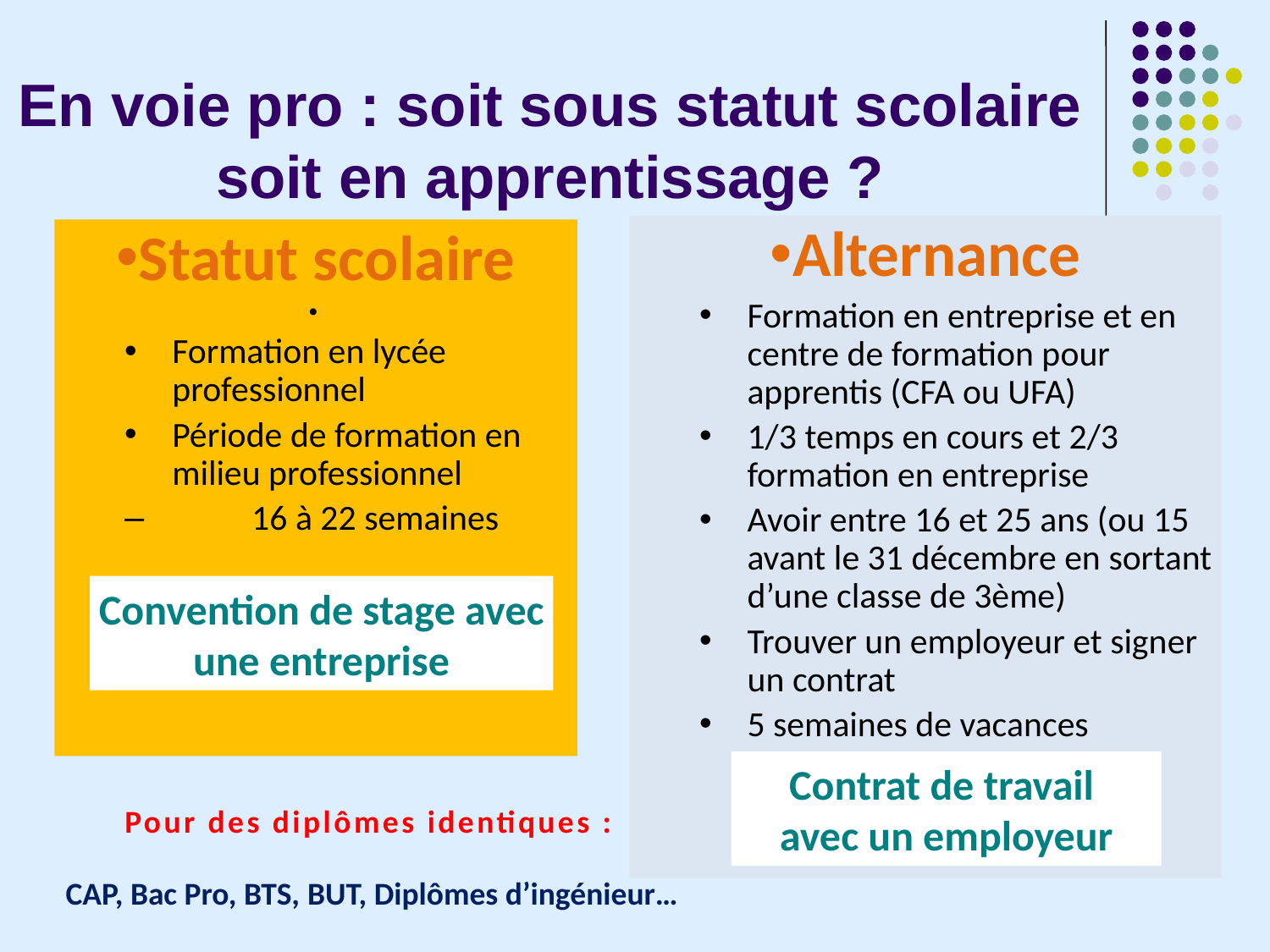

En voie pro : soit sous statut scolaire soit en apprentissage ?
Alternance
Formation en entreprise et en centre de formation pour apprentis (CFA ou UFA)
1/3 temps en cours et 2/3 formation en entreprise
Avoir entre 16 et 25 ans (ou 15 avant le 31 décembre en sortant d’une classe de 3ème)
Trouver un employeur et signer un contrat
5 semaines de vacances

Statut scolaire

Formation en lycée professionnel
Période de formation en milieu professionnel
	16 à 22 semaines
Convention de stage avec une entreprise
Contrat de travail
avec un employeur
Pour des diplômes identiques :
 CAP, Bac Pro, BTS, BUT, Diplômes d’ingénieur…